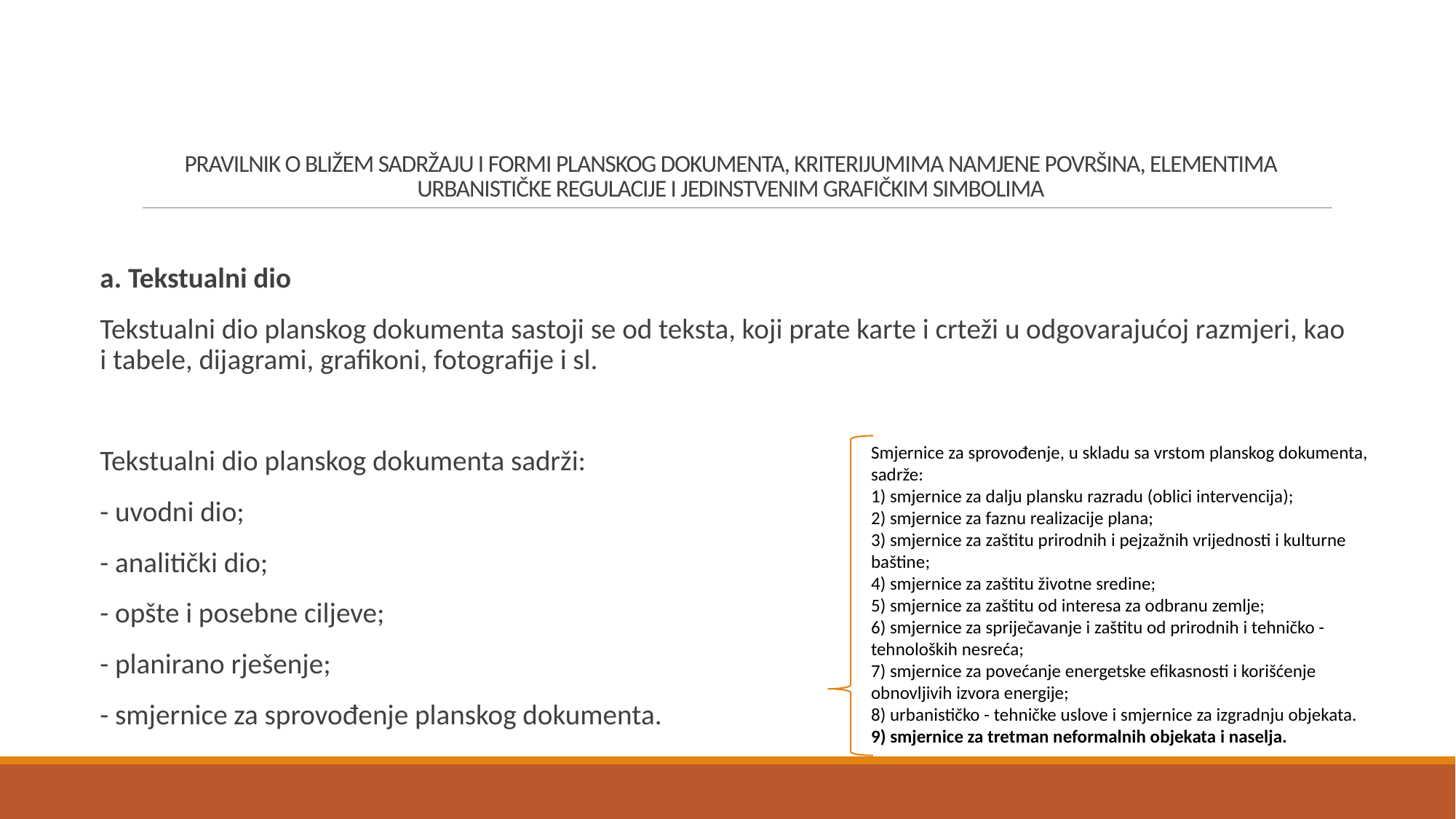

# PRAVILNIK O BLIŽEM SADRŽAJU I FORMI PLANSKOG DOKUMENTA, KRITERIJUMIMA NAMJENE POVRŠINA, ELEMENTIMA URBANISTIČKE REGULACIJE I JEDINSTVENIM GRAFIČKIM SIMBOLIMA
a. Tekstualni dio
Tekstualni dio planskog dokumenta sastoji se od teksta, koji prate karte i crteži u odgovarajućoj razmjeri, kao i tabele, dijagrami, grafikoni, fotografije i sl.

Tekstualni dio planskog dokumenta sadrži:
- uvodni dio;
- analitički dio;
- opšte i posebne ciljeve;
- planirano rješenje;
- smjernice za sprovođenje planskog dokumenta.
Smjernice za sprovođenje, u skladu sa vrstom planskog dokumenta, sadrže:
1) smjernice za dalju plansku razradu (oblici intervencija);
2) smjernice za faznu realizacije plana;
3) smjernice za zaštitu prirodnih i pejzažnih vrijednosti i kulturne baštine;
4) smjernice za zaštitu životne sredine;
5) smjernice za zaštitu od interesa za odbranu zemlje;
6) smjernice za spriječavanje i zaštitu od prirodnih i tehničko - tehnoloških nesreća;
7) smjernice za povećanje energetske efikasnosti i korišćenje obnovljivih izvora energije;
8) urbanističko - tehničke uslove i smjernice za izgradnju objekata.
9) smjernice za tretman neformalnih objekata i naselja.